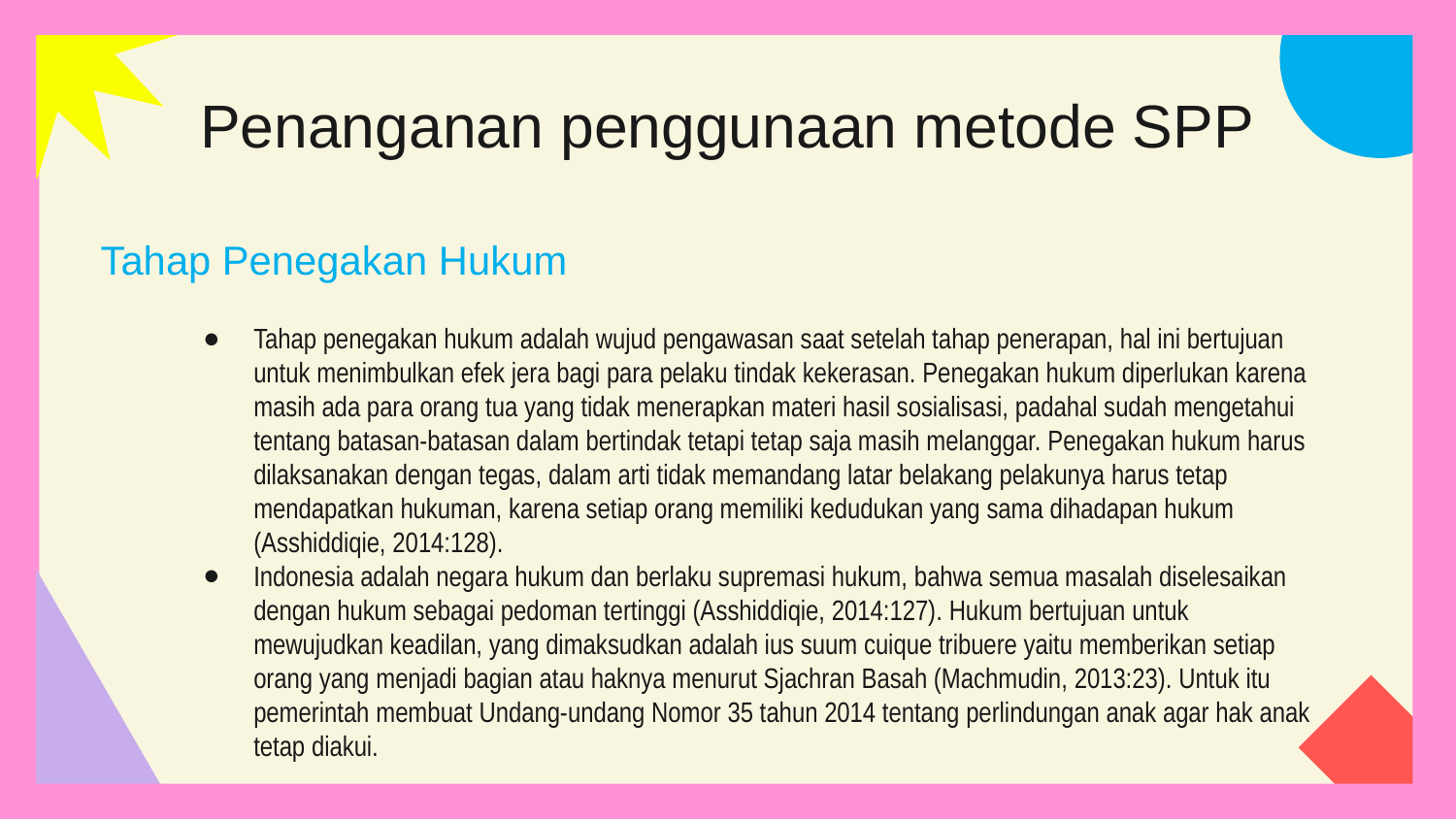

# Penanganan penggunaan metode SPP
Tahap Penegakan Hukum
Tahap penegakan hukum adalah wujud pengawasan saat setelah tahap penerapan, hal ini bertujuan untuk menimbulkan efek jera bagi para pelaku tindak kekerasan. Penegakan hukum diperlukan karena masih ada para orang tua yang tidak menerapkan materi hasil sosialisasi, padahal sudah mengetahui tentang batasan-batasan dalam bertindak tetapi tetap saja masih melanggar. Penegakan hukum harus dilaksanakan dengan tegas, dalam arti tidak memandang latar belakang pelakunya harus tetap mendapatkan hukuman, karena setiap orang memiliki kedudukan yang sama dihadapan hukum (Asshiddiqie, 2014:128).
Indonesia adalah negara hukum dan berlaku supremasi hukum, bahwa semua masalah diselesaikan dengan hukum sebagai pedoman tertinggi (Asshiddiqie, 2014:127). Hukum bertujuan untuk mewujudkan keadilan, yang dimaksudkan adalah ius suum cuique tribuere yaitu memberikan setiap orang yang menjadi bagian atau haknya menurut Sjachran Basah (Machmudin, 2013:23). Untuk itu pemerintah membuat Undang-undang Nomor 35 tahun 2014 tentang perlindungan anak agar hak anak tetap diakui.